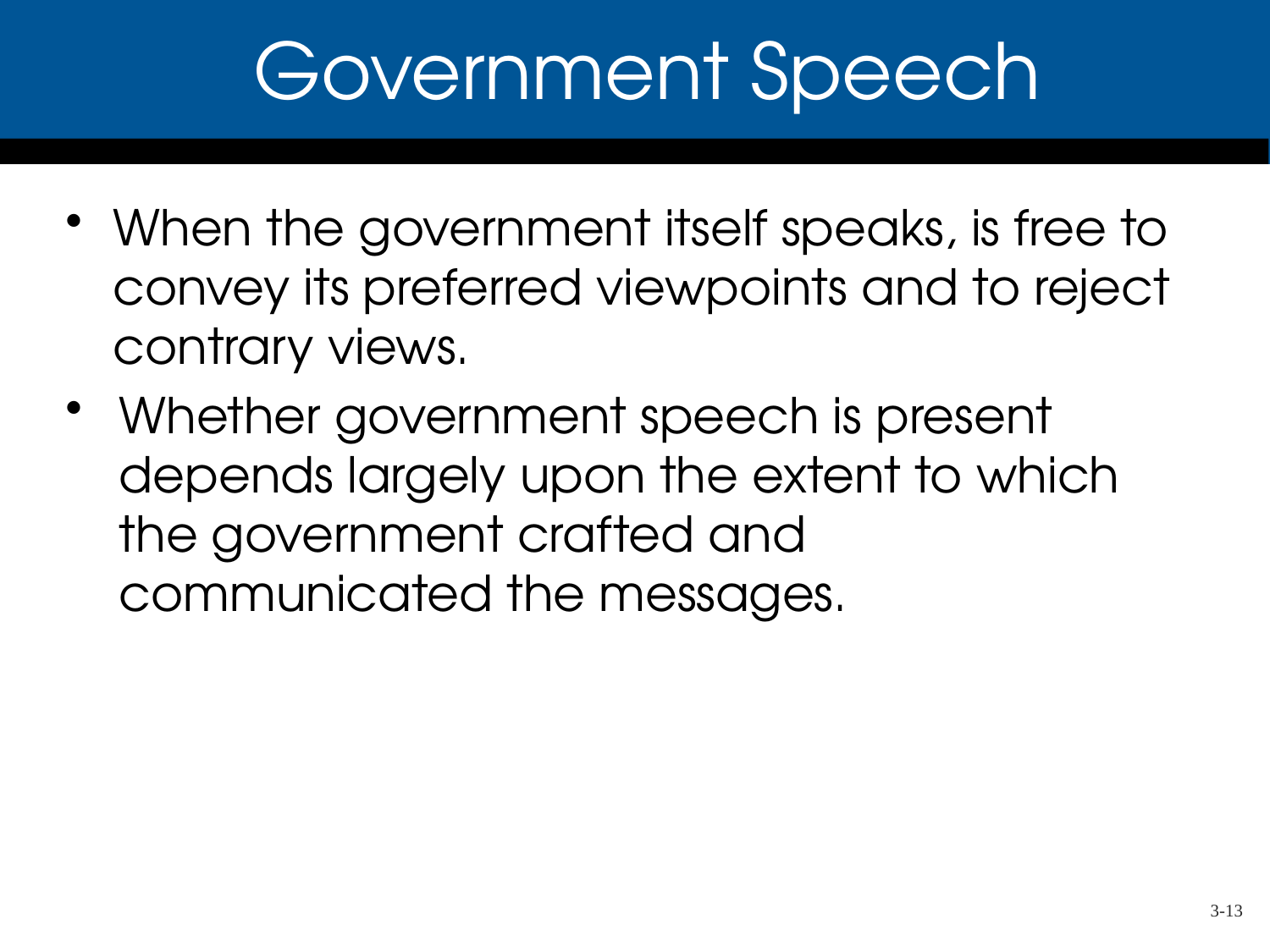

# Government Speech
When the government itself speaks, is free to convey its preferred viewpoints and to reject contrary views.
Whether government speech is present depends largely upon the extent to which the government crafted and communicated the messages.